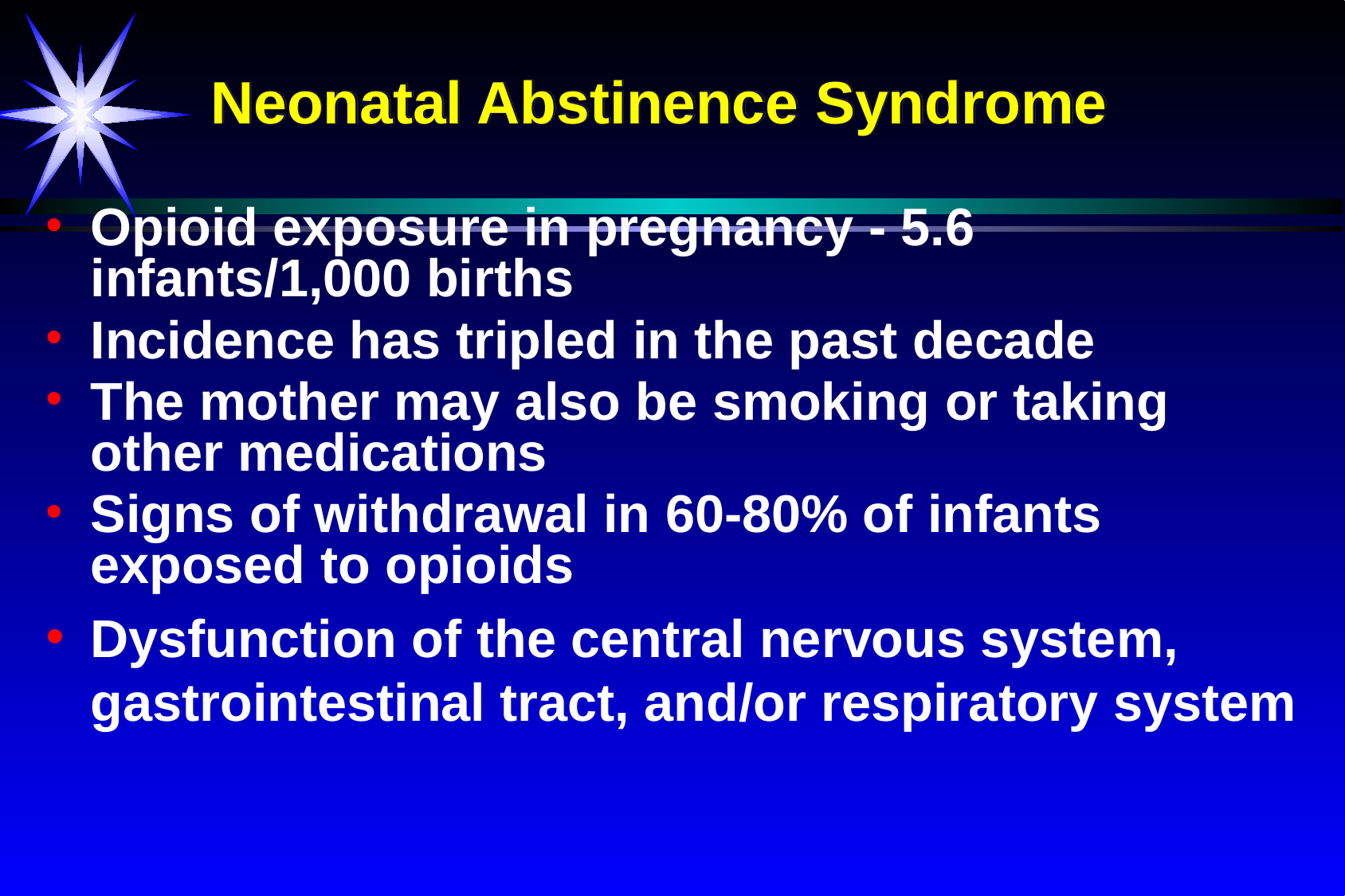

Neonatal Abstinence Syndrome
Opioid exposure in pregnancy - 5.6 infants/1,000 births
Incidence has tripled in the past decade
The mother may also be smoking or taking other medications
Signs of withdrawal in 60-80% of infants exposed to opioids
Dysfunction of the central nervous system, gastrointestinal tract, and/or respiratory system